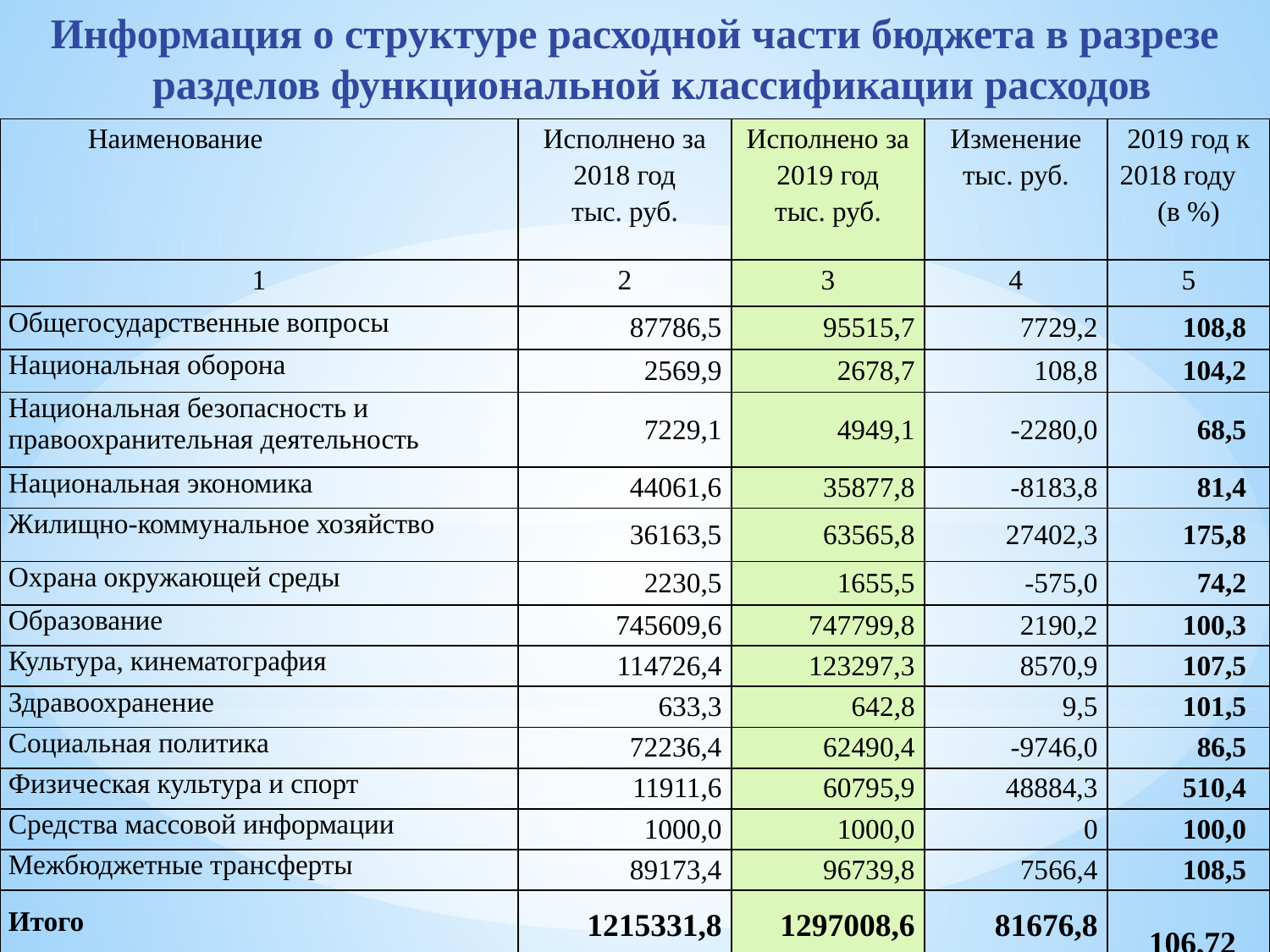

# Информация о структуре расходной части бюджета в разрезе разделов функциональной классификации расходов
| Наименование | Исполнено за 2018 год тыс. руб. | Исполнено за 2019 год тыс. руб. | Изменение тыс. руб. | 2019 год к 2018 году (в %) |
| --- | --- | --- | --- | --- |
| 1 | 2 | 3 | 4 | 5 |
| Общегосударственные вопросы | 87786,5 | 95515,7 | 7729,2 | 108,8 |
| Национальная оборона | 2569,9 | 2678,7 | 108,8 | 104,2 |
| Национальная безопасность и правоохранительная деятельность | 7229,1 | 4949,1 | -2280,0 | 68,5 |
| Национальная экономика | 44061,6 | 35877,8 | -8183,8 | 81,4 |
| Жилищно-коммунальное хозяйство | 36163,5 | 63565,8 | 27402,3 | 175,8 |
| Охрана окружающей среды | 2230,5 | 1655,5 | -575,0 | 74,2 |
| Образование | 745609,6 | 747799,8 | 2190,2 | 100,3 |
| Культура, кинематография | 114726,4 | 123297,3 | 8570,9 | 107,5 |
| Здравоохранение | 633,3 | 642,8 | 9,5 | 101,5 |
| Социальная политика | 72236,4 | 62490,4 | -9746,0 | 86,5 |
| Физическая культура и спорт | 11911,6 | 60795,9 | 48884,3 | 510,4 |
| Средства массовой информации | 1000,0 | 1000,0 | 0 | 100,0 |
| Межбюджетные трансферты | 89173,4 | 96739,8 | 7566,4 | 108,5 |
| Итого | 1215331,8 | 1297008,6 | 81676,8 | 106,72 |